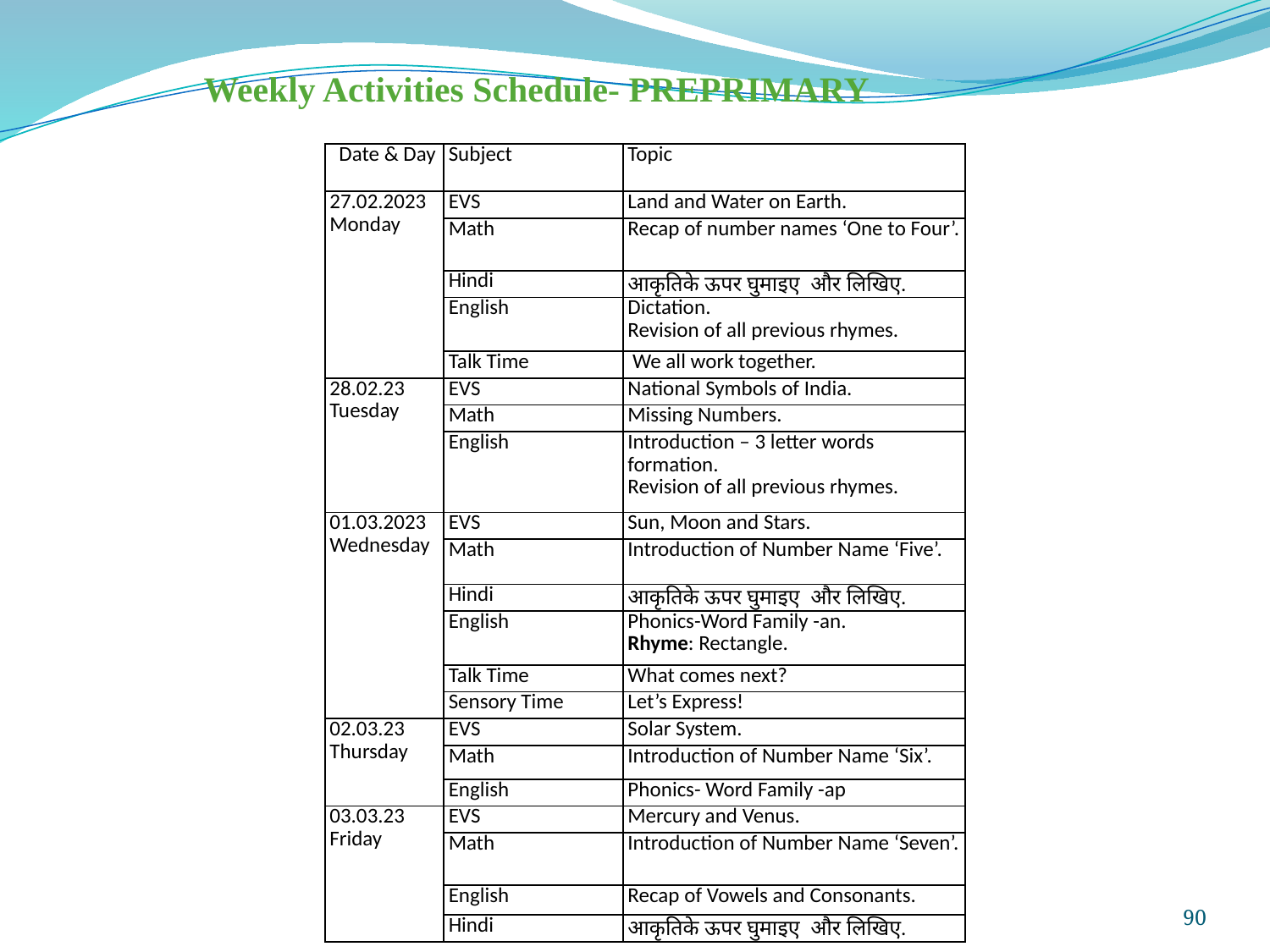

Weekly Activities Schedule- PREPRIMARY

| Date & Day | Subject | Topic |
| --- | --- | --- |
| 27.02.2023 Monday | EVS | Land and Water on Earth. |
|  | Math | Recap of number names ‘One to Four’. |
|  | Hindi | आकृतिके ऊपर घुमाइए और लिखिए. |
|  | English | Dictation. Revision of all previous rhymes. |
|  | Talk Time | We all work together. |
| 28.02.23 Tuesday | EVS | National Symbols of India. |
|  | Math | Missing Numbers. |
|  | English | Introduction – 3 letter words formation. Revision of all previous rhymes. |
| 01.03.2023 Wednesday | EVS | Sun, Moon and Stars. |
|  | Math | Introduction of Number Name ‘Five’. |
|  | Hindi | आकृतिके ऊपर घुमाइए और लिखिए. |
|  | English | Phonics-Word Family -an. Rhyme: Rectangle. |
|  | Talk Time | What comes next? |
|  | Sensory Time | Let’s Express! |
| 02.03.23 Thursday | EVS | Solar System. |
|  | Math | Introduction of Number Name ‘Six’. |
|  | English | Phonics- Word Family -ap |
| 03.03.23 Friday | EVS | Mercury and Venus. |
|  | Math | Introduction of Number Name ‘Seven’. |
|  | English | Recap of Vowels and Consonants. |
|  | Hindi | आकृतिके ऊपर घुमाइए और लिखिए. |
90